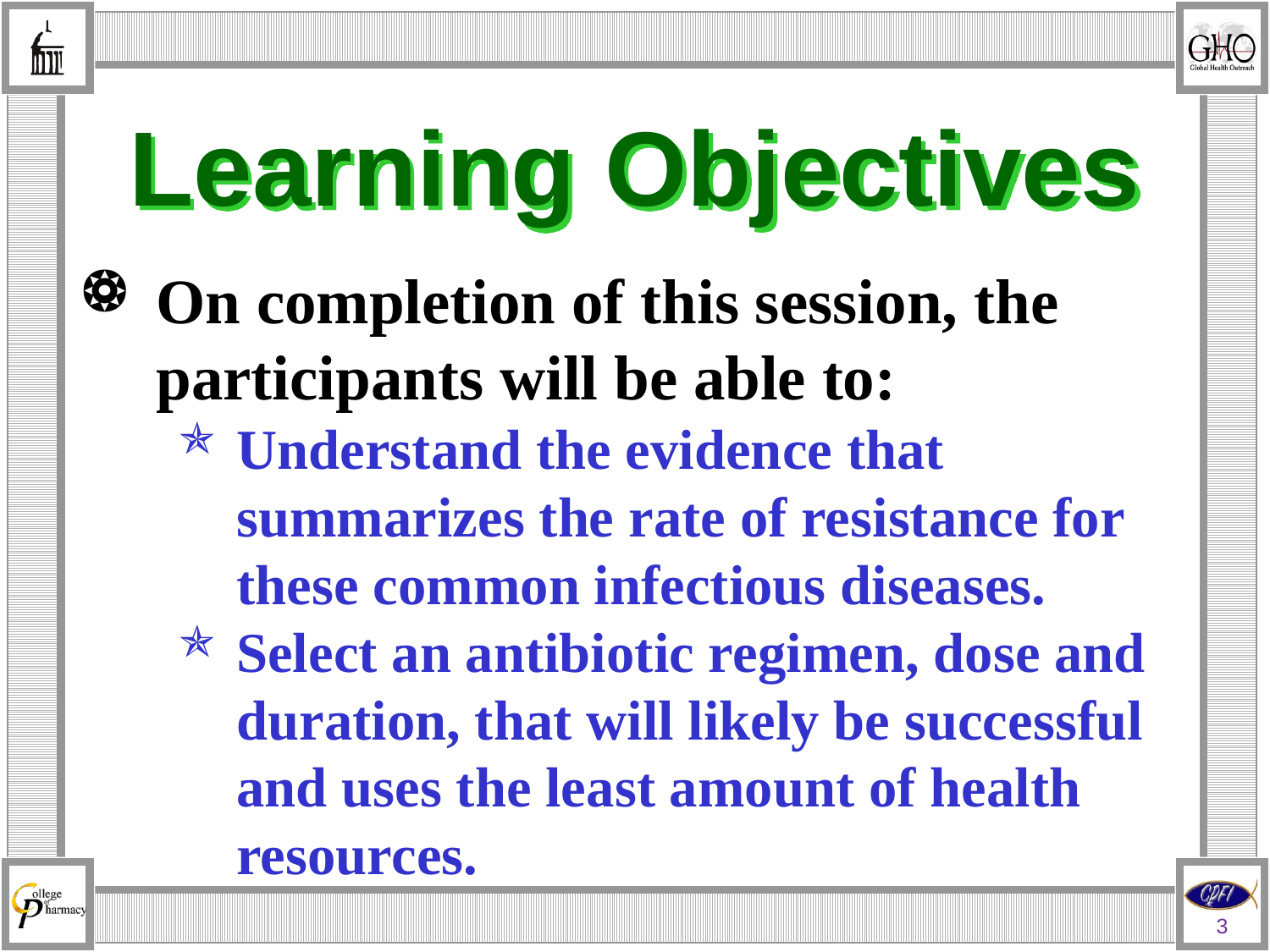

# Learning Objectives
On completion of this session, the participants will be able to:
Understand the evidence that summarizes the rate of resistance for these common infectious diseases.
Select an antibiotic regimen, dose and duration, that will likely be successful and uses the least amount of health resources.
3